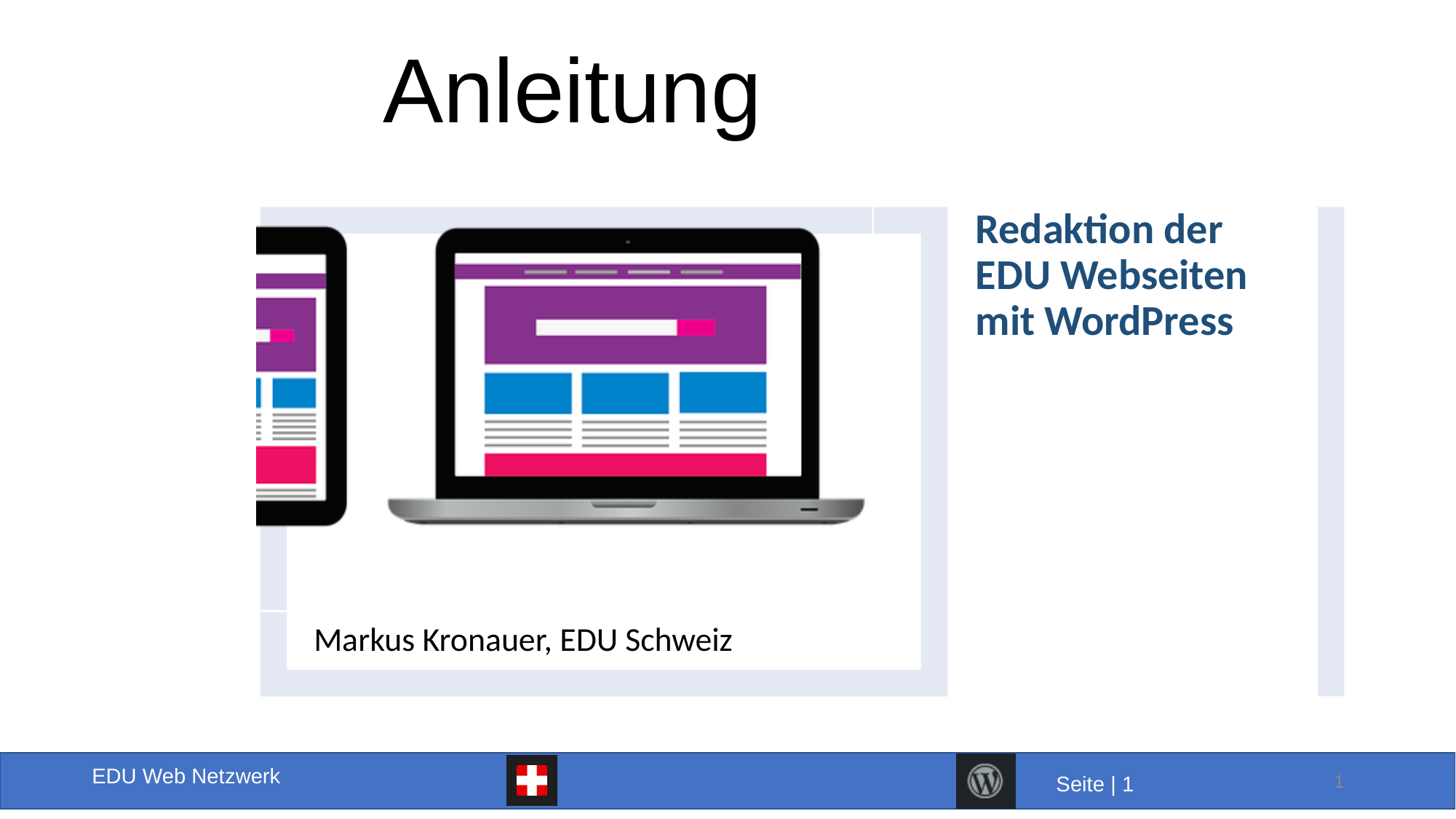

# Anleitung
Markus Kronauer, EDU Schweiz
Redaktion der EDU Webseiten mit WordPress
1